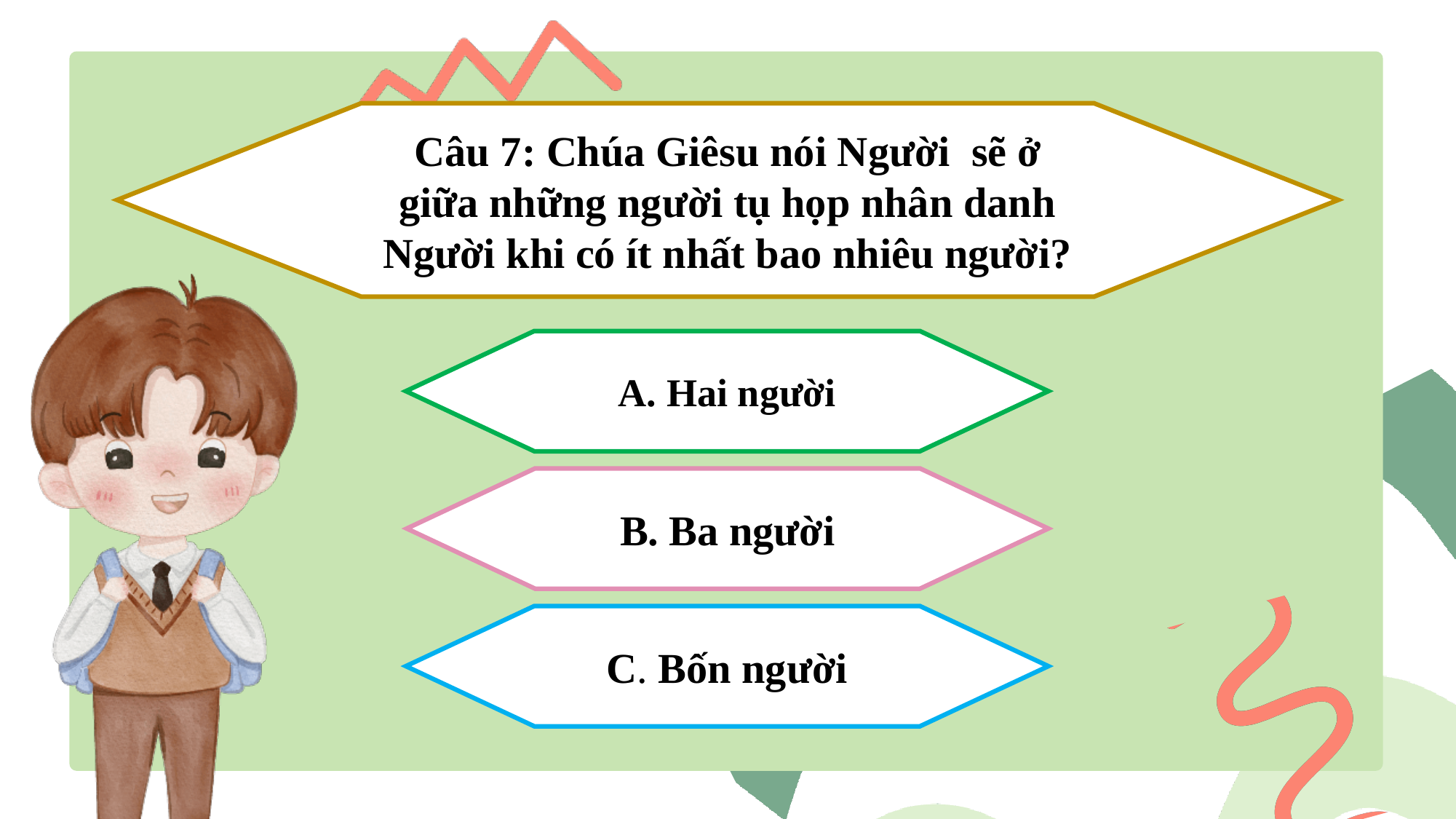

Câu 7: Chúa Giêsu nói Người  sẽ ở giữa những người tụ họp nhân danh Người khi có ít nhất bao nhiêu người?

A. Hai người
B. Ba người

C. Bốn người